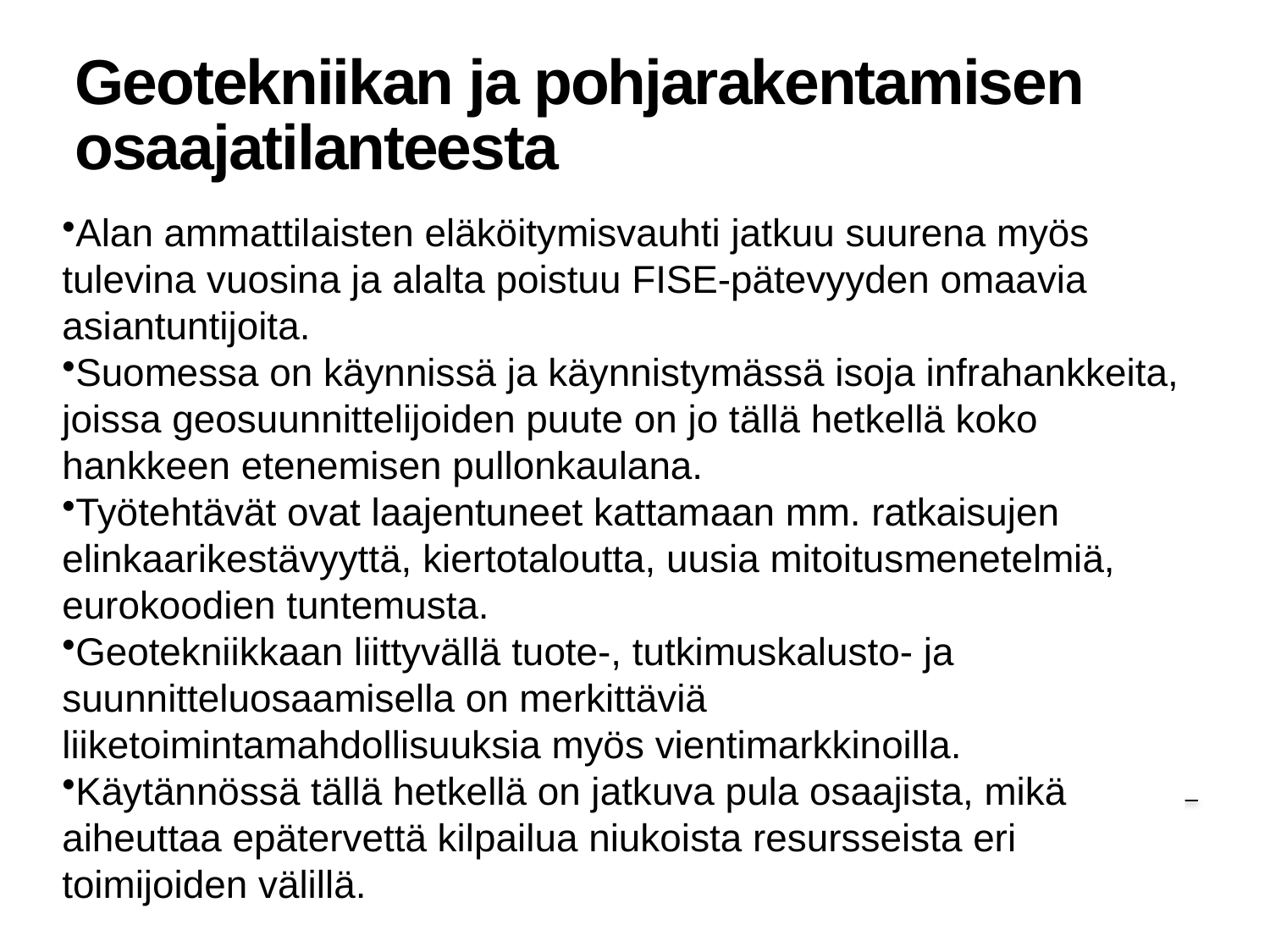

# Geotekniikan ja pohjarakentamisen osaajatilanteesta
Alan ammattilaisten eläköitymisvauhti jatkuu suurena myös tulevina vuosina ja alalta poistuu FISE-pätevyyden omaavia asiantuntijoita.
Suomessa on käynnissä ja käynnistymässä isoja infrahankkeita, joissa geosuunnittelijoiden puute on jo tällä hetkellä koko hankkeen etenemisen pullonkaulana.
Työtehtävät ovat laajentuneet kattamaan mm. ratkaisujen elinkaarikestävyyttä, kiertotaloutta, uusia mitoitusmenetelmiä, eurokoodien tuntemusta.
Geotekniikkaan liittyvällä tuote-, tutkimuskalusto- ja suunnitteluosaamisella on merkittäviä liiketoimintamahdollisuuksia myös vientimarkkinoilla.
Käytännössä tällä hetkellä on jatkuva pula osaajista, mikä aiheuttaa epätervettä kilpailua niukoista resursseista eri toimijoiden välillä.